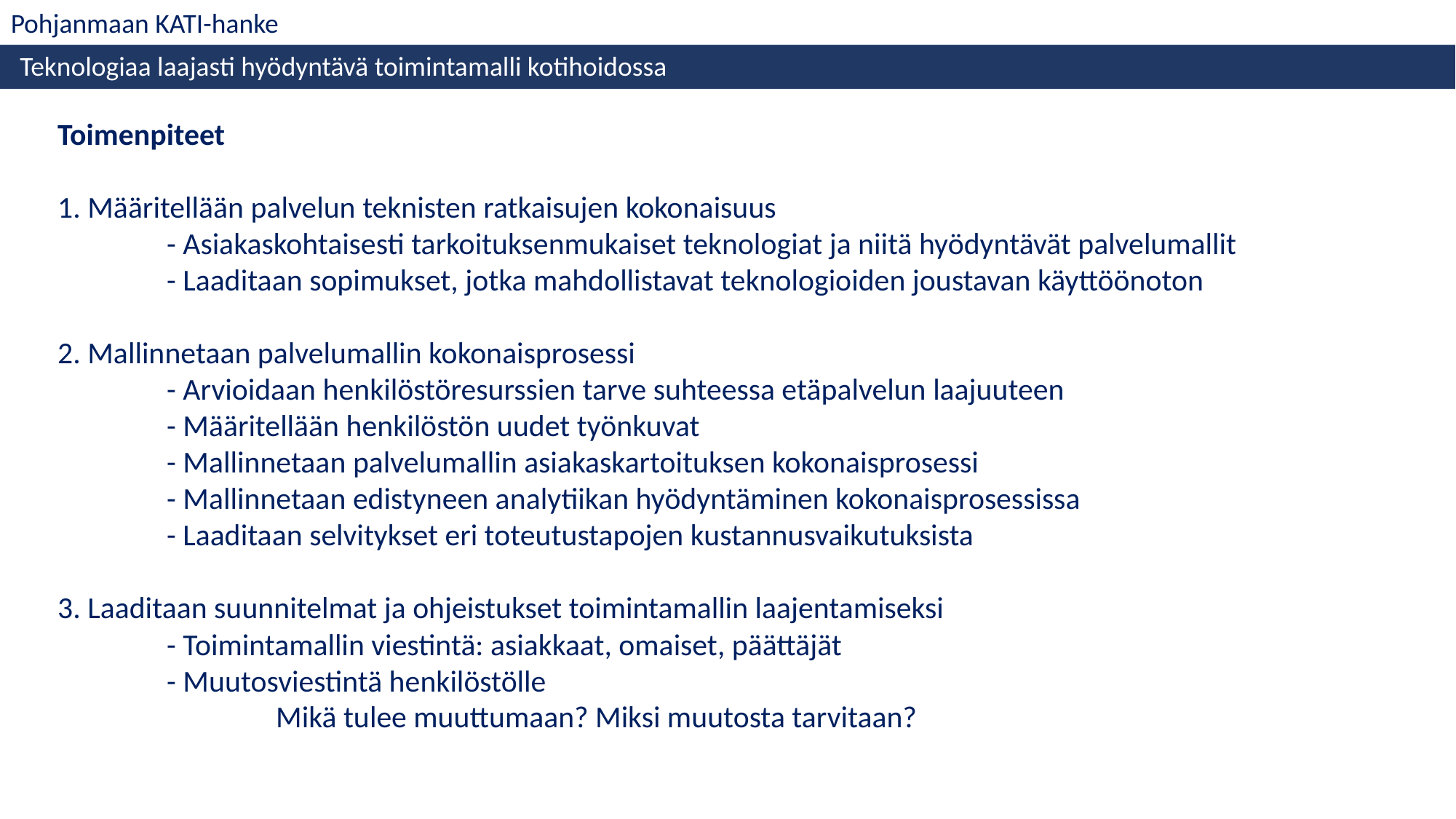

Pohjanmaan KATI-hanke
Teknologiaa laajasti hyödyntävä toimintamalli kotihoidossa

Toimenpiteet

1. Määritellään palvelun teknisten ratkaisujen kokonaisuus
	- Asiakaskohtaisesti tarkoituksenmukaiset teknologiat ja niitä hyödyntävät palvelumallit
	- Laaditaan sopimukset, jotka mahdollistavat teknologioiden joustavan käyttöönoton

2. Mallinnetaan palvelumallin kokonaisprosessi
	- Arvioidaan henkilöstöresurssien tarve suhteessa etäpalvelun laajuuteen
	- Määritellään henkilöstön uudet työnkuvat
	- Mallinnetaan palvelumallin asiakaskartoituksen kokonaisprosessi
	- Mallinnetaan edistyneen analytiikan hyödyntäminen kokonaisprosessissa
	- Laaditaan selvitykset eri toteutustapojen kustannusvaikutuksista

3. Laaditaan suunnitelmat ja ohjeistukset toimintamallin laajentamiseksi
	- Toimintamallin viestintä: asiakkaat, omaiset, päättäjät
	- Muutosviestintä henkilöstölle
		Mikä tulee muuttumaan? Miksi muutosta tarvitaan?